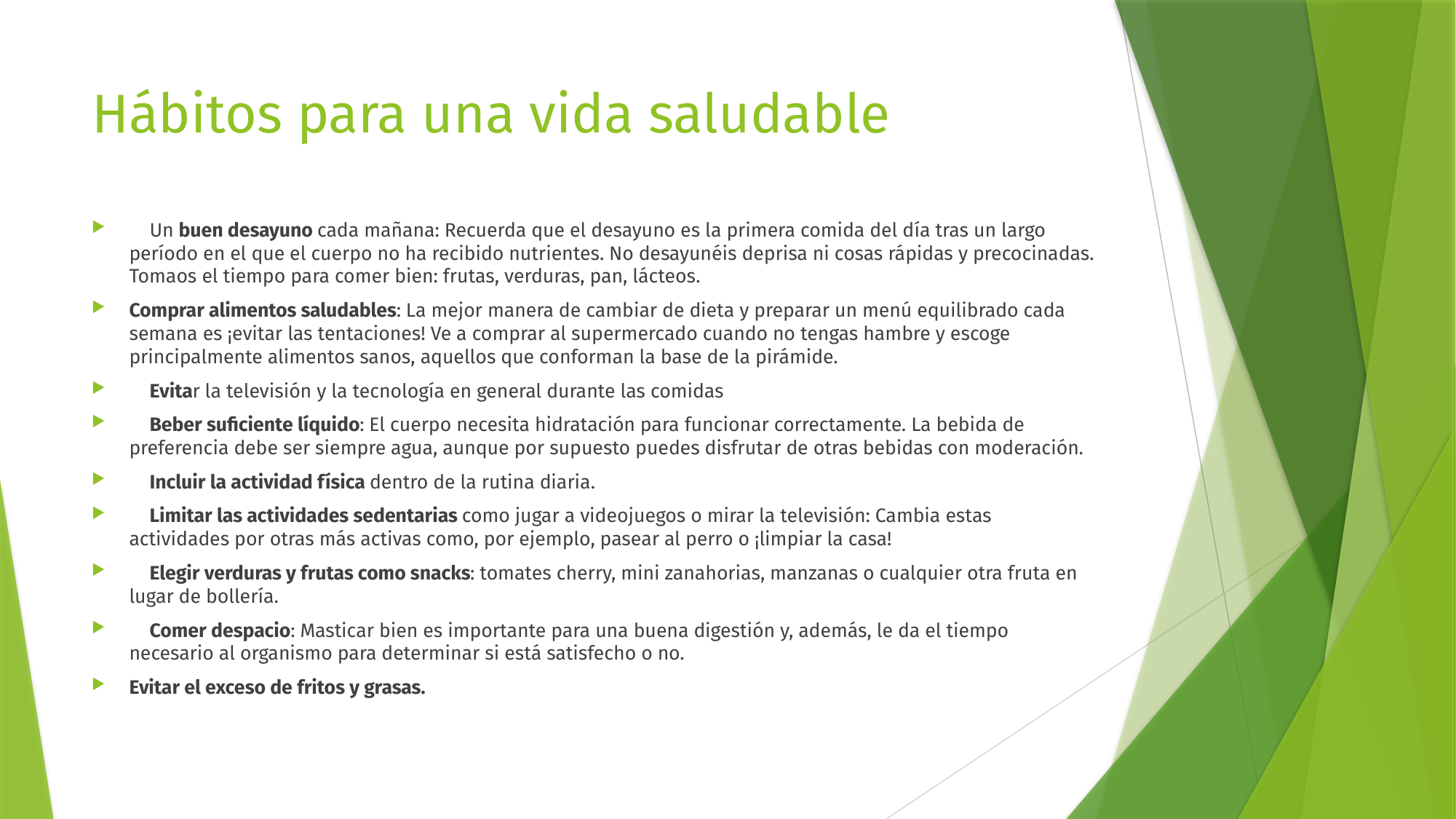

# Hábitos para una vida saludable

    Un buen desayuno cada mañana: Recuerda que el desayuno es la primera comida del día tras un largo período en el que el cuerpo no ha recibido nutrientes. No desayunéis deprisa ni cosas rápidas y precocinadas. Tomaos el tiempo para comer bien: frutas, verduras, pan, lácteos.
Comprar alimentos saludables: La mejor manera de cambiar de dieta y preparar un menú equilibrado cada semana es ¡evitar las tentaciones! Ve a comprar al supermercado cuando no tengas hambre y escoge principalmente alimentos sanos, aquellos que conforman la base de la pirámide.
    Evitar la televisión y la tecnología en general durante las comidas
    Beber suficiente líquido: El cuerpo necesita hidratación para funcionar correctamente. La bebida de preferencia debe ser siempre agua, aunque por supuesto puedes disfrutar de otras bebidas con moderación.
    Incluir la actividad física dentro de la rutina diaria.
    Limitar las actividades sedentarias como jugar a videojuegos o mirar la televisión: Cambia estas actividades por otras más activas como, por ejemplo, pasear al perro o ¡limpiar la casa!
    Elegir verduras y frutas como snacks: tomates cherry, mini zanahorias, manzanas o cualquier otra fruta en lugar de bollería.
    Comer despacio: Masticar bien es importante para una buena digestión y, además, le da el tiempo necesario al organismo para determinar si está satisfecho o no.
Evitar el exceso de fritos y grasas.